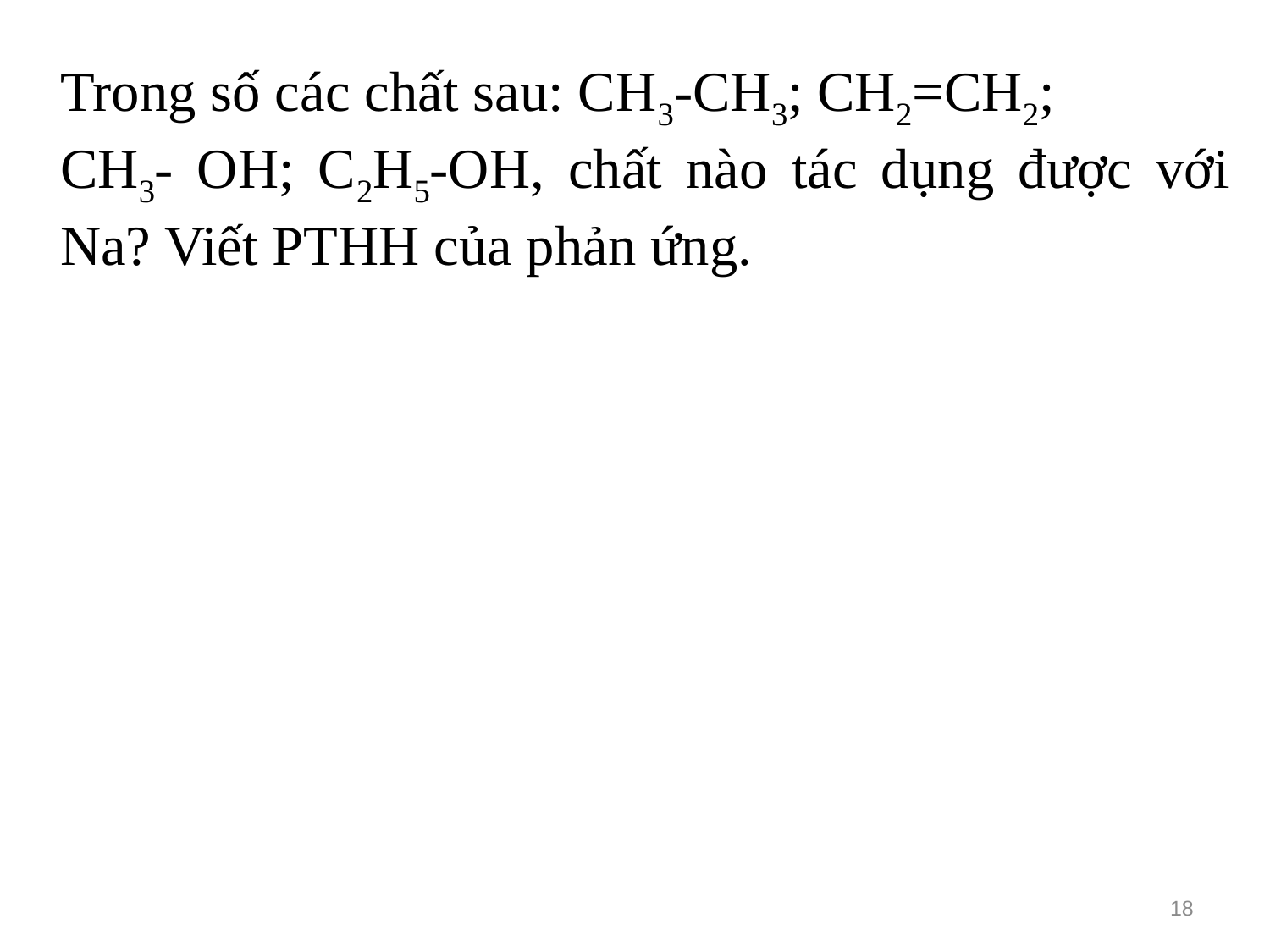

Trong số các chất sau: CH3-CH3; CH2=CH2;
CH3- OH; C2H5-OH, chất nào tác dụng được với Na? Viết PTHH của phản ứng.
18